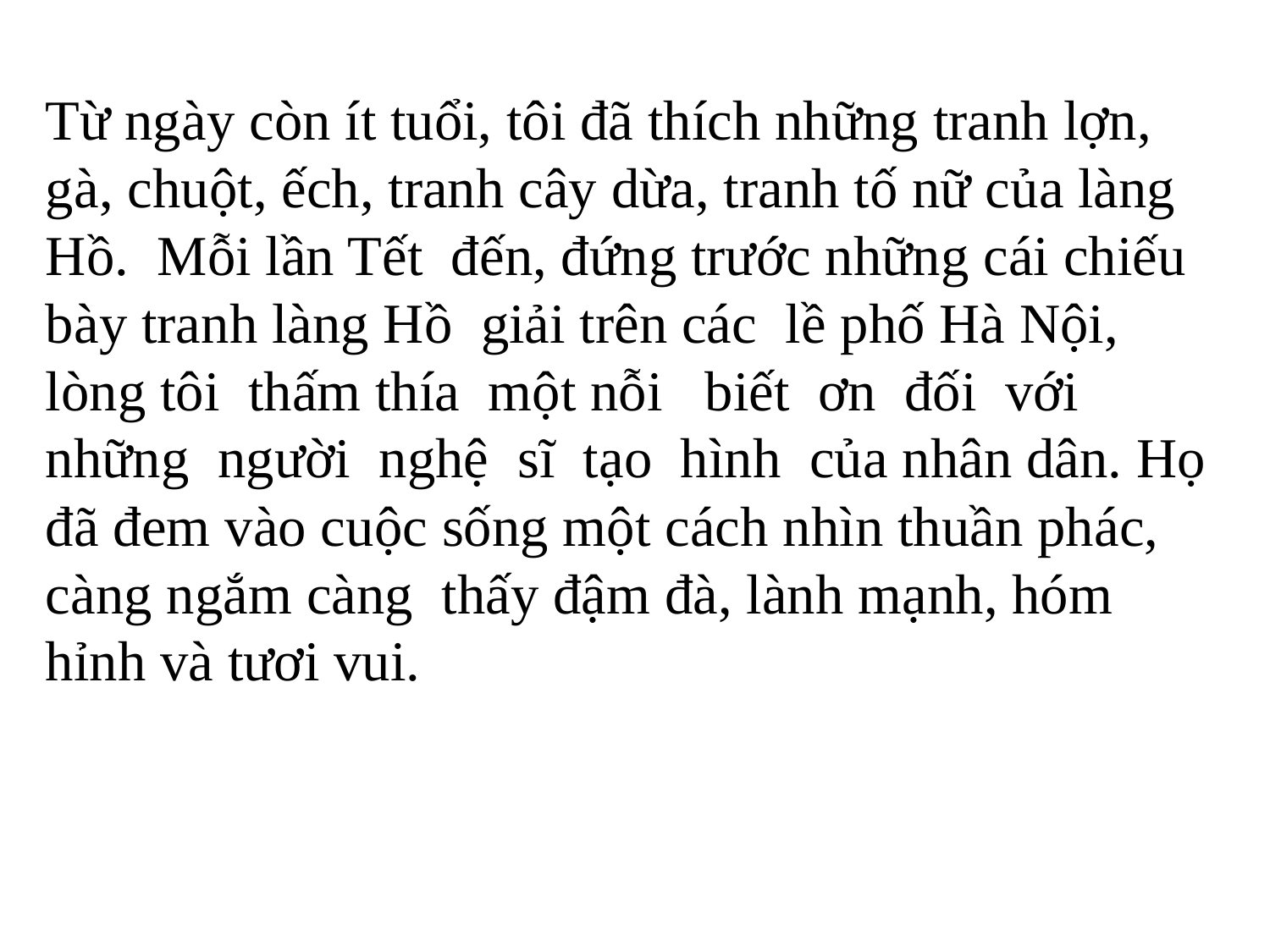

Từ ngày còn ít tuổi, tôi đã thích những tranh lợn, gà, chuột, ếch, tranh cây dừa, tranh tố nữ của làng Hồ.  Mỗi lần Tết  đến, đứng trước những cái chiếu bày tranh làng Hồ  giải trên các  lề phố Hà Nội, lòng tôi  thấm thía  một nỗi   biết  ơn  đối  với  những  người  nghệ  sĩ  tạo  hình  của nhân dân. Họ đã đem vào cuộc sống một cách nhìn thuần phác, càng ngắm càng  thấy đậm đà, lành mạnh, hóm hỉnh và tươi vui.